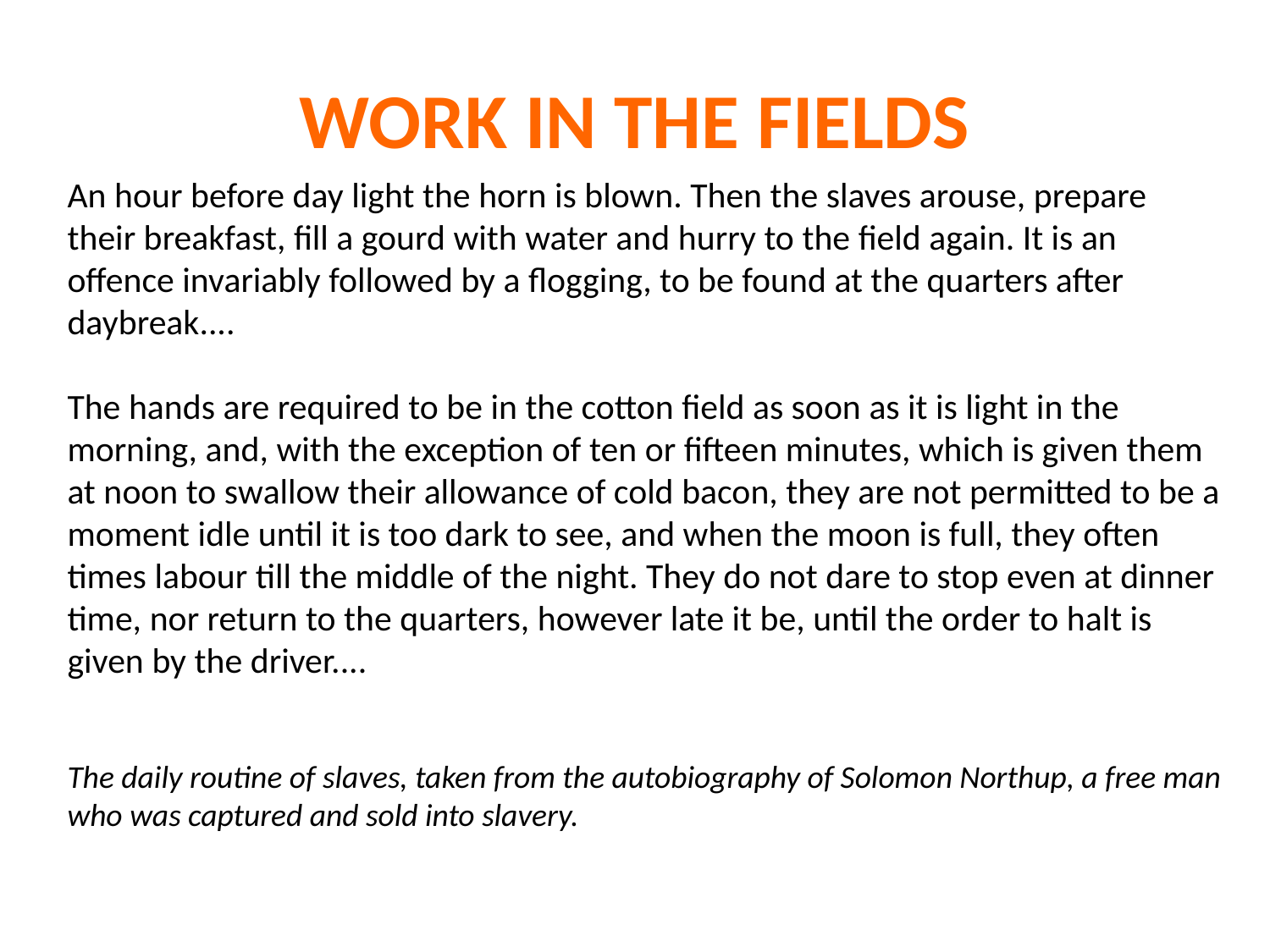

# WORK IN THE FIELDS
An hour before day light the horn is blown. Then the slaves arouse, prepare their breakfast, fill a gourd with water and hurry to the field again. It is an offence invariably followed by a flogging, to be found at the quarters after daybreak....

The hands are required to be in the cotton field as soon as it is light in the morning, and, with the exception of ten or fifteen minutes, which is given them at noon to swallow their allowance of cold bacon, they are not permitted to be a moment idle until it is too dark to see, and when the moon is full, they often times labour till the middle of the night. They do not dare to stop even at dinner time, nor return to the quarters, however late it be, until the order to halt is given by the driver....

The daily routine of slaves, taken from the autobiography of Solomon Northup, a free man who was captured and sold into slavery.